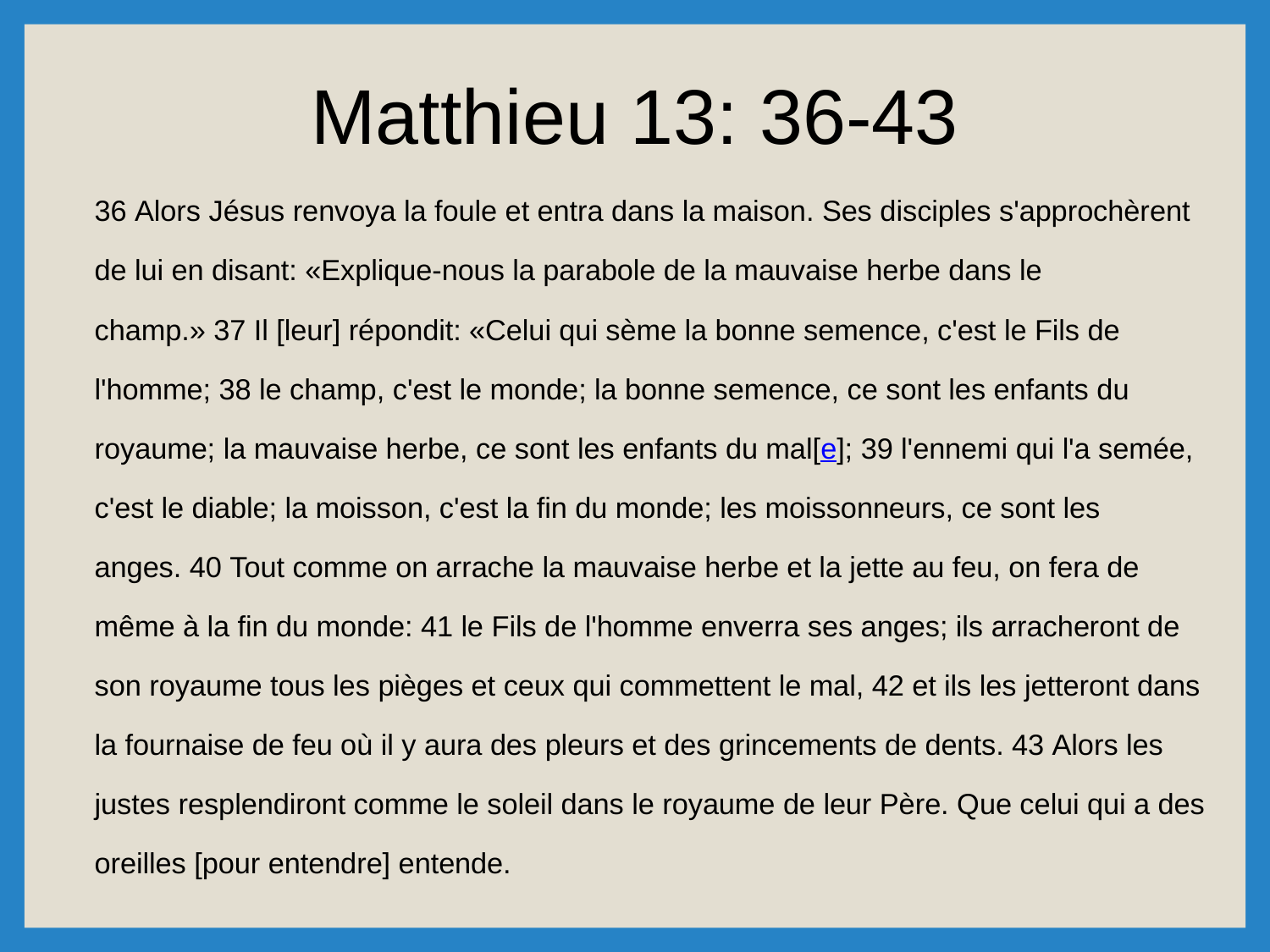

# Matthieu 13: 36-43
36 Alors Jésus renvoya la foule et entra dans la maison. Ses disciples s'approchèrent de lui en disant: «Explique-nous la parabole de la mauvaise herbe dans le champ.» 37 Il [leur] répondit: «Celui qui sème la bonne semence, c'est le Fils de l'homme; 38 le champ, c'est le monde; la bonne semence, ce sont les enfants du royaume; la mauvaise herbe, ce sont les enfants du mal[e]; 39 l'ennemi qui l'a semée, c'est le diable; la moisson, c'est la fin du monde; les moissonneurs, ce sont les anges. 40 Tout comme on arrache la mauvaise herbe et la jette au feu, on fera de même à la fin du monde: 41 le Fils de l'homme enverra ses anges; ils arracheront de son royaume tous les pièges et ceux qui commettent le mal, 42 et ils les jetteront dans la fournaise de feu où il y aura des pleurs et des grincements de dents. 43 Alors les justes resplendiront comme le soleil dans le royaume de leur Père. Que celui qui a des oreilles [pour entendre] entende.